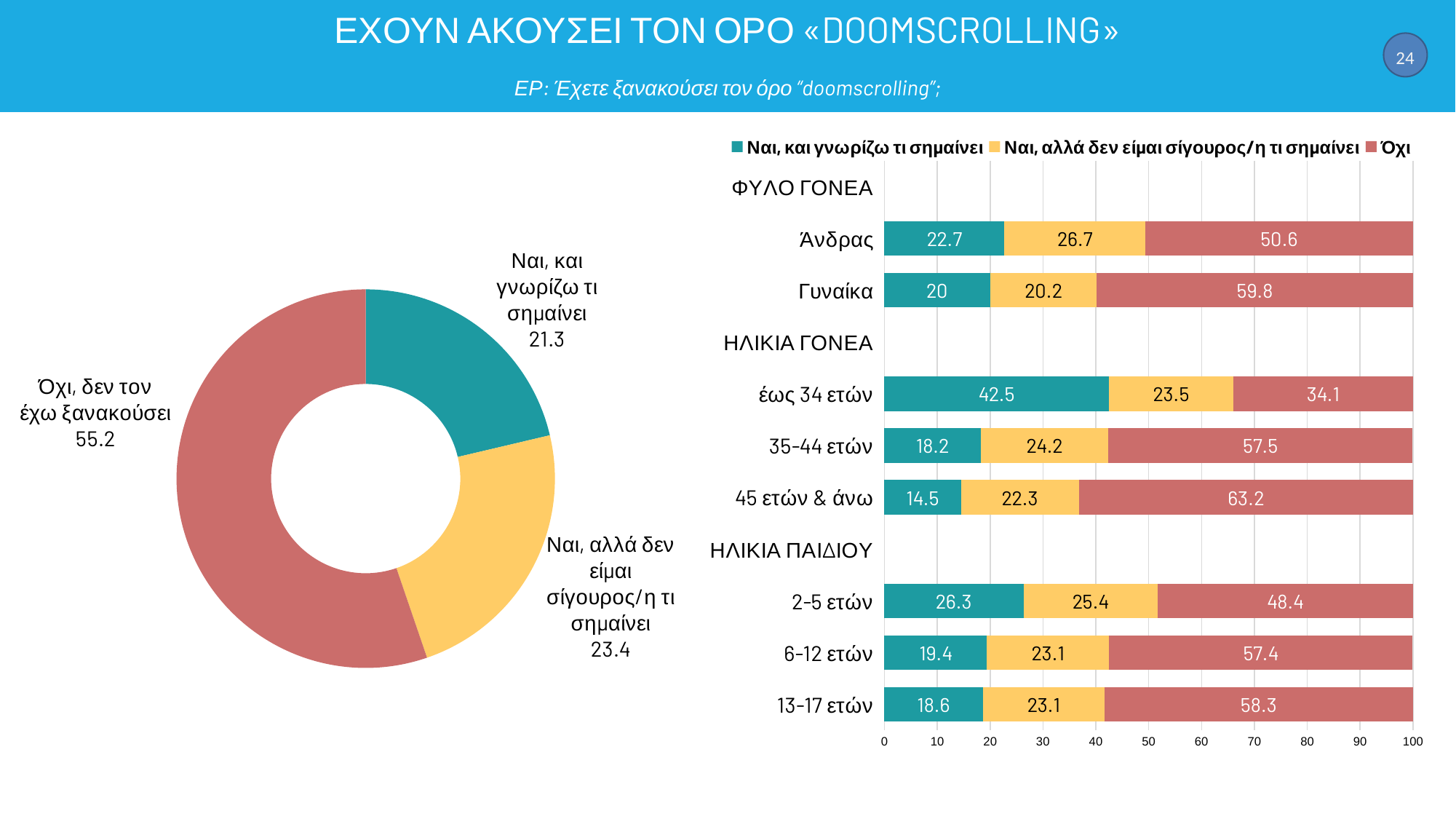

# ΕΧΟΥΝ ΑΚΟΥΣΕΙ ΤΟΝ ΟΡΟ «DOOMSCROLLING» ΕΡ: Έχετε ξανακούσει τον όρο “doomscrolling”;
24

### Chart

| Category | Ναι, και γνωρίζω τι σημαίνει | Ναι, αλλά δεν είμαι σίγουρος/η τι σημαίνει | Όχι |
|---|---|---|---|
| ΦΥΛΟ ΓΟΝΕΑ | None | None | None |
| Άνδρας | 22.7 | 26.7 | 50.6 |
| Γυναίκα | 20.0 | 20.2 | 59.8 |
| ΗΛΙΚΙΑ ΓΟΝΕΑ | None | None | None |
| έως 34 ετών | 42.5 | 23.5 | 34.1 |
| 35-44 ετών | 18.2 | 24.2 | 57.5 |
| 45 ετών & άνω | 14.5 | 22.3 | 63.2 |
| ΗΛΙΚΙΑ ΠΑΙΔΙΟΥ | None | None | None |
| 2-5 ετών | 26.3 | 25.4 | 48.4 |
| 6-12 ετών | 19.4 | 23.1 | 57.4 |
| 13-17 ετών | 18.6 | 23.1 | 58.3 |

### Chart

| Category | Στήλη1 |
|---|---|
| Ναι, και γνωρίζω τι σημαίνει | 21.3 |
| Ναι, αλλά δεν είμαι σίγουρος/η τι σημαίνει | 23.4 |
| Όχι, δεν τον έχω ξανακούσει | 55.2 |